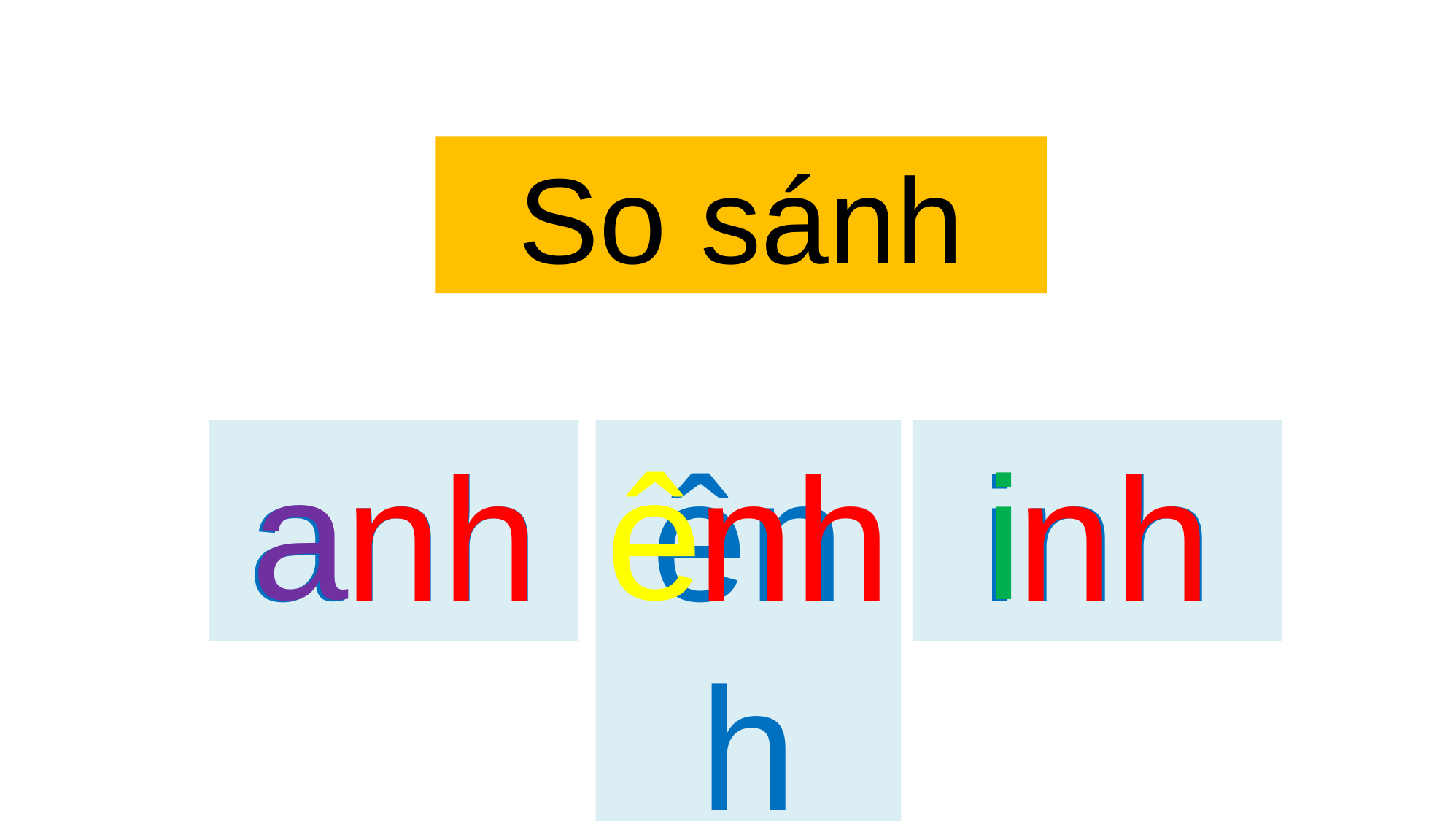

So sánh
a
ê
i
anh
nh
ênh
nh
inh
nh